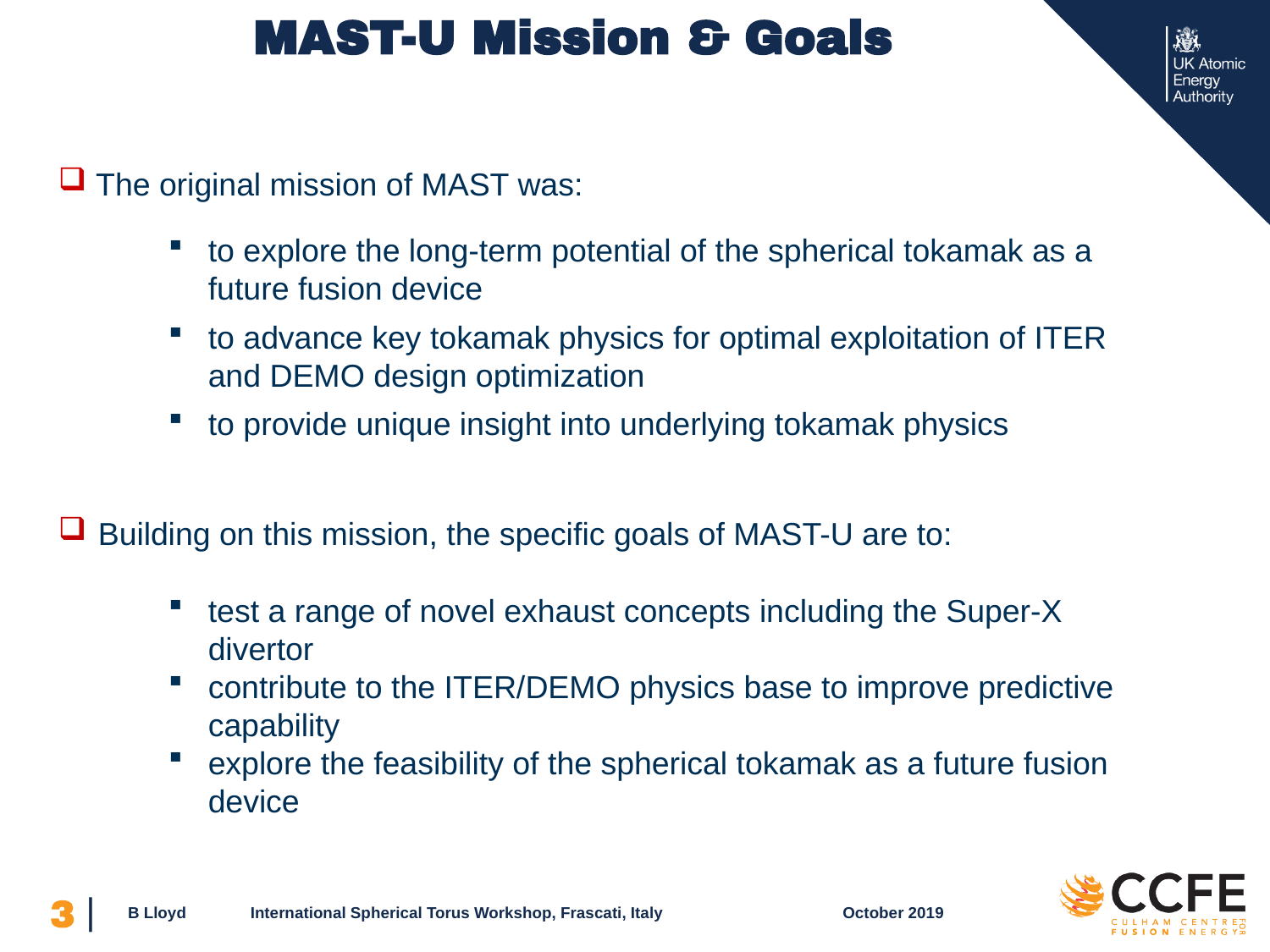

MAST-U Mission & Goals
 The original mission of MAST was:
to explore the long-term potential of the spherical tokamak as a future fusion device
to advance key tokamak physics for optimal exploitation of ITER and DEMO design optimization
to provide unique insight into underlying tokamak physics
Building on this mission, the specific goals of MAST-U are to:
test a range of novel exhaust concepts including the Super-X divertor
contribute to the ITER/DEMO physics base to improve predictive capability
explore the feasibility of the spherical tokamak as a future fusion device

 B Lloyd	International Spherical Torus Workshop, Frascati, Italy	                   October 2019
3